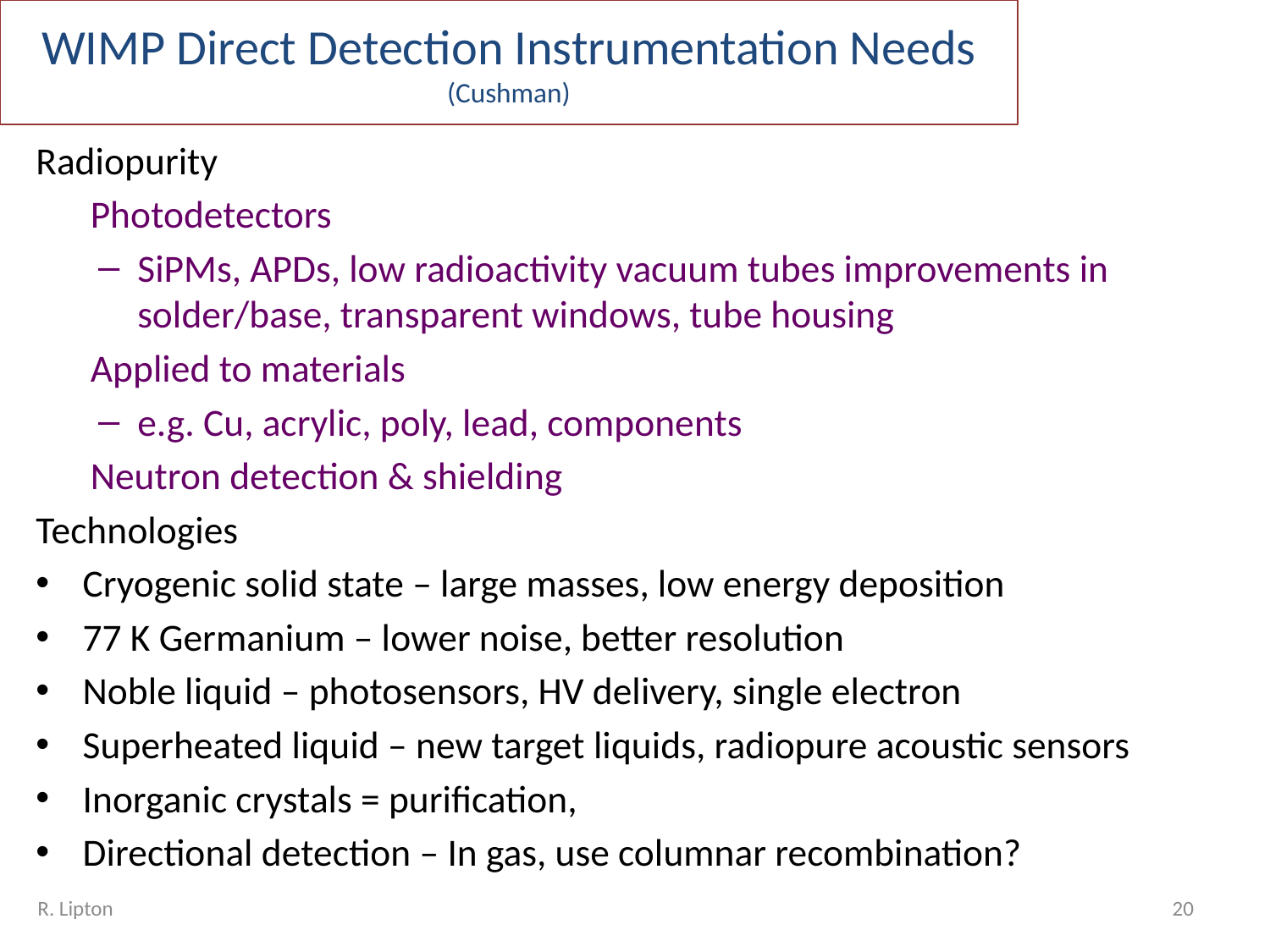

# WIMP Direct Detection Instrumentation Needs (Cushman)
Radiopurity
Photodetectors
SiPMs, APDs, low radioactivity vacuum tubes improvements in solder/base, transparent windows, tube housing
Applied to materials
e.g. Cu, acrylic, poly, lead, components
Neutron detection & shielding
Technologies
Cryogenic solid state – large masses, low energy deposition
77 K Germanium – lower noise, better resolution
Noble liquid – photosensors, HV delivery, single electron
Superheated liquid – new target liquids, radiopure acoustic sensors
Inorganic crystals = purification,
Directional detection – In gas, use columnar recombination?
R. Lipton
20